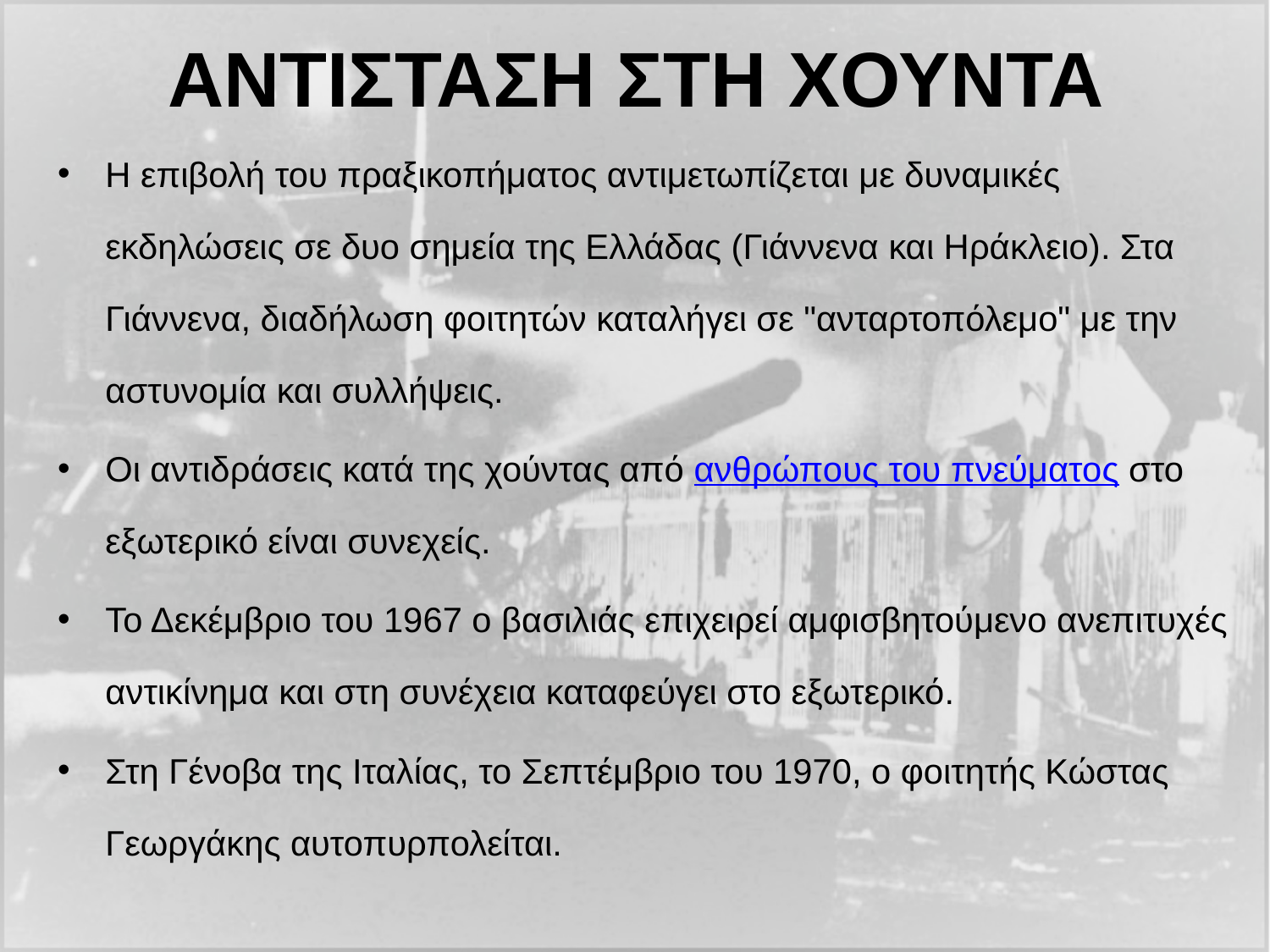

# ΑΝΤΙΣΤΑΣΗ ΣΤΗ ΧΟΥΝΤΑ
Η επιβολή του πραξικοπήματος αντιμετωπίζεται με δυναμικές εκδηλώσεις σε δυο σημεία της Ελλάδας (Γιάννενα και Ηράκλειο). Στα Γιάννενα, διαδήλωση φοιτητών καταλήγει σε "ανταρτοπόλεμο" με την αστυνομία και συλλήψεις.
Οι αντιδράσεις κατά της χούντας από ανθρώπους του πνεύματος στο εξωτερικό είναι συνεχείς.
Το Δεκέμβριο του 1967 ο βασιλιάς επιχειρεί αμφισβητούμενο ανεπιτυχές αντικίνημα και στη συνέχεια καταφεύγει στο εξωτερικό.
Στη Γένοβα της Ιταλίας, το Σεπτέμβριο του 1970, ο φοιτητής Κώστας Γεωργάκης αυτοπυρπολείται.